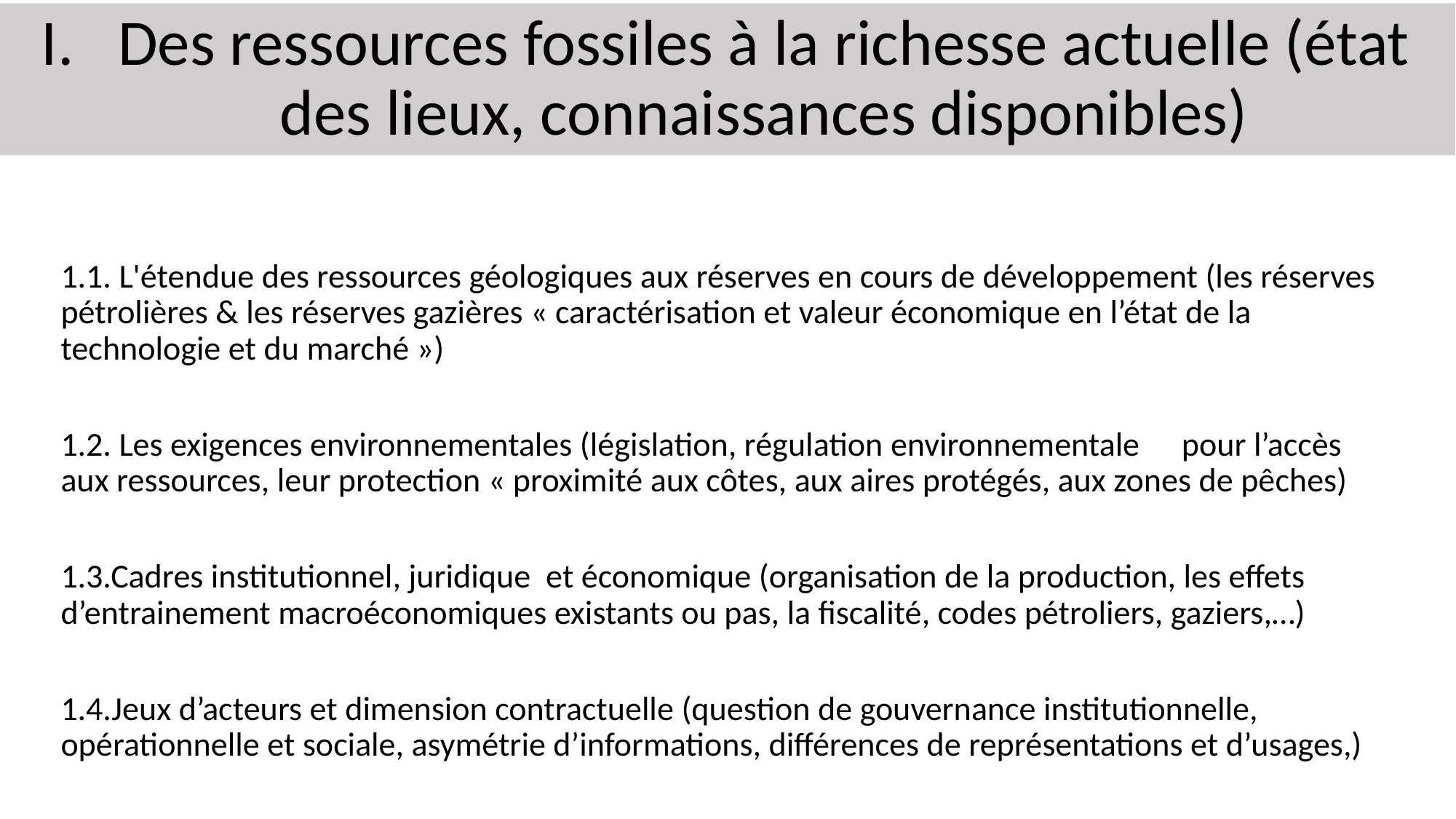

# Des ressources fossiles à la richesse actuelle (état des lieux, connaissances disponibles)

1.1. L'étendue des ressources géologiques aux réserves en cours de développement (les réserves pétrolières & les réserves gazières « caractérisation et valeur économique en l’état de la technologie et du marché »)

1.2. Les exigences environnementales (législation, régulation environnementale 	pour l’accès aux ressources, leur protection « proximité aux côtes, aux aires protégés, aux zones de pêches)

1.3.Cadres institutionnel, juridique  et économique (organisation de la production, les effets d’entrainement macroéconomiques existants ou pas, la fiscalité, codes pétroliers, gaziers,…)

1.4.Jeux d’acteurs et dimension contractuelle (question de gouvernance institutionnelle, opérationnelle et sociale, asymétrie d’informations, différences de représentations et d’usages,)